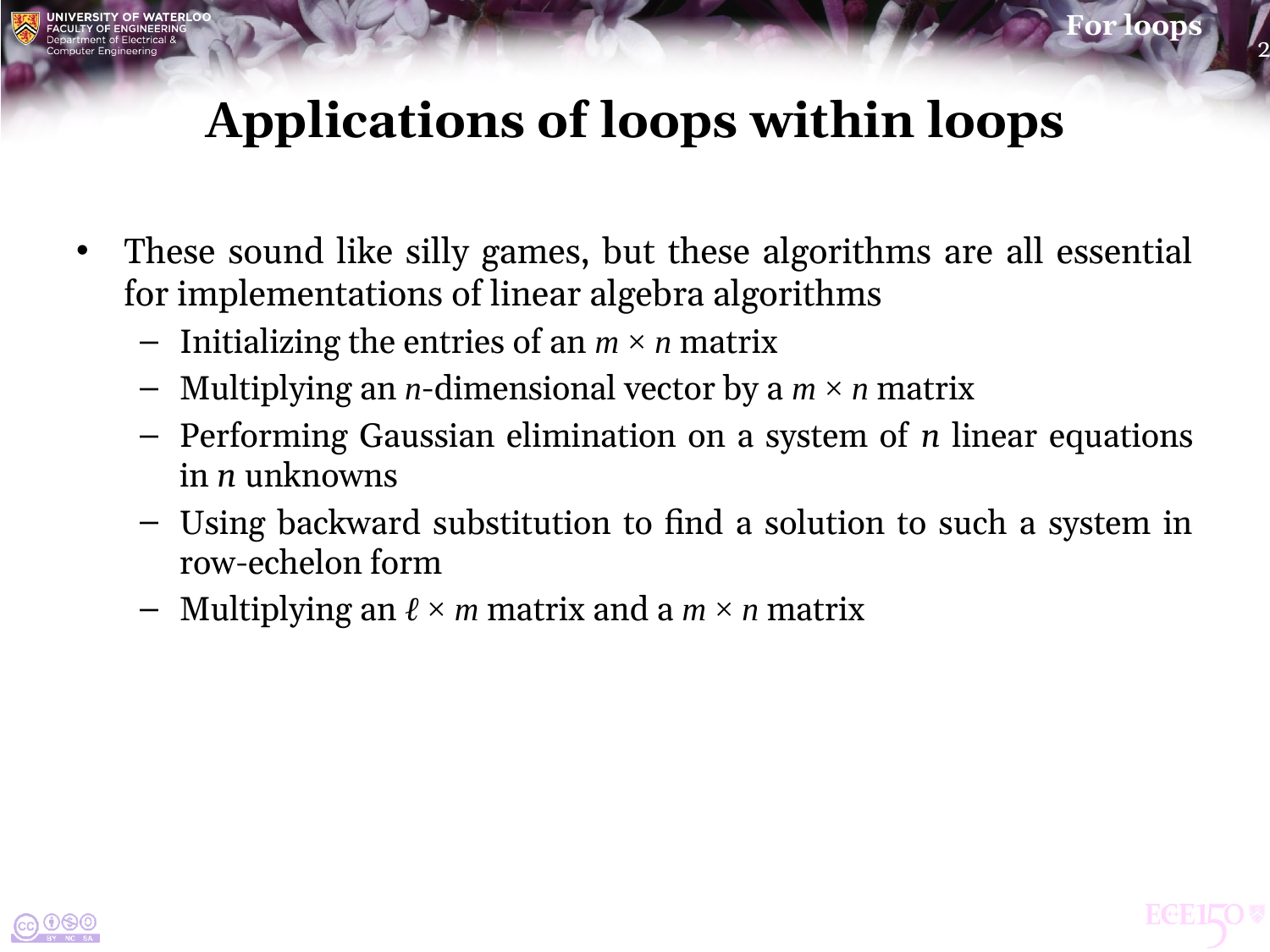

# Applications of loops within loops
These sound like silly games, but these algorithms are all essential for implementations of linear algebra algorithms
Initializing the entries of an m × n matrix
Multiplying an n-dimensional vector by a m × n matrix
Performing Gaussian elimination on a system of n linear equations in n unknowns
Using backward substitution to find a solution to such a system in row-echelon form
Multiplying an ℓ × m matrix and a m × n matrix